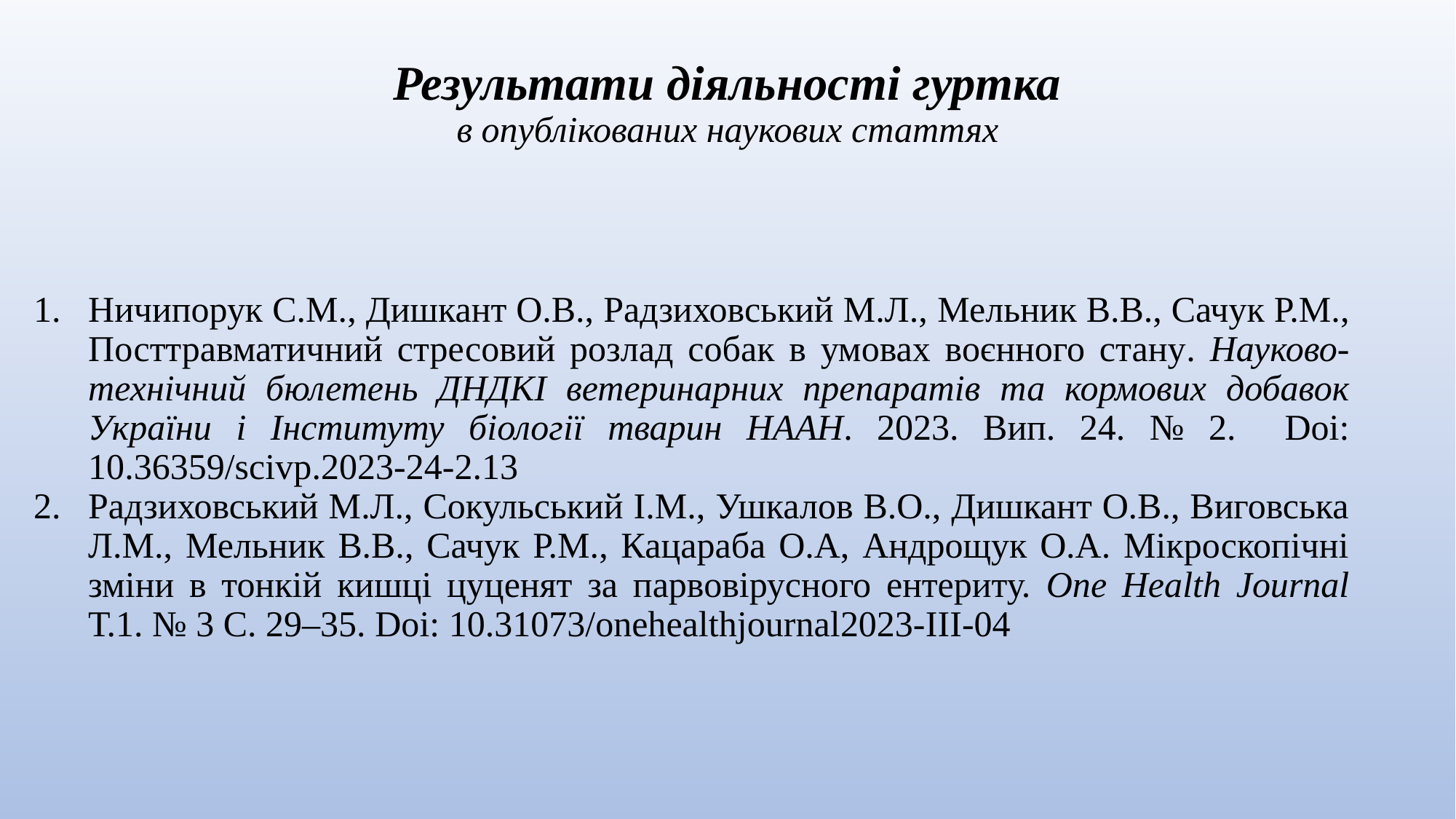

# Результати діяльності гуртка в опублікованих наукових статтях
Ничипорук С.М., Дишкант О.В., Радзиховський М.Л., Мельник В.В., Сачук Р.М., Посттравматичний стресовий розлад собак в умовах воєнного стану. Науково-технічний бюлетень ДНДКІ ветеринарних препаратів та кормових добавок України і Інституту біології тварин НААН. 2023. Вип. 24. № 2.  Doi: 10.36359/scivp.2023-24-2.13
Радзиховський М.Л., Сокульський І.М., Ушкалов В.О., Дишкант О.В., Виговська Л.М., Мельник В.В., Сачук Р.М., Кацараба О.А, Андрощук О.А. Мікроскопічні зміни в тонкій кишці цуценят за парвовірусного ентериту. One Health Journal Т.1. № 3 С. 29–35. Doi: 10.31073/onehealthjournal2023-III-04